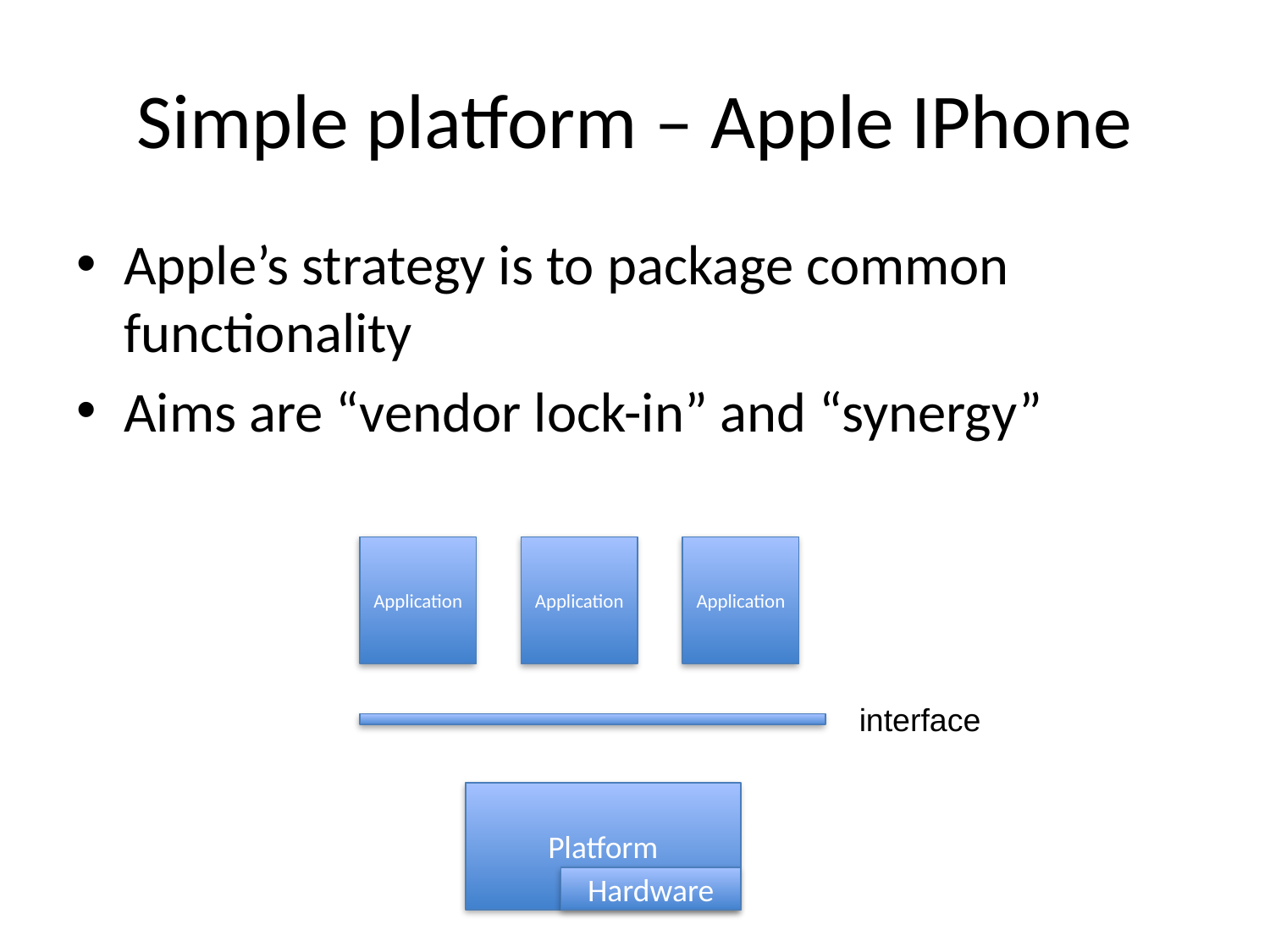

# Simple platform – Apple IPhone
Apple’s strategy is to package common functionality
Aims are “vendor lock-in” and “synergy”
Application
Application
Application
interface

Platform
Hardware